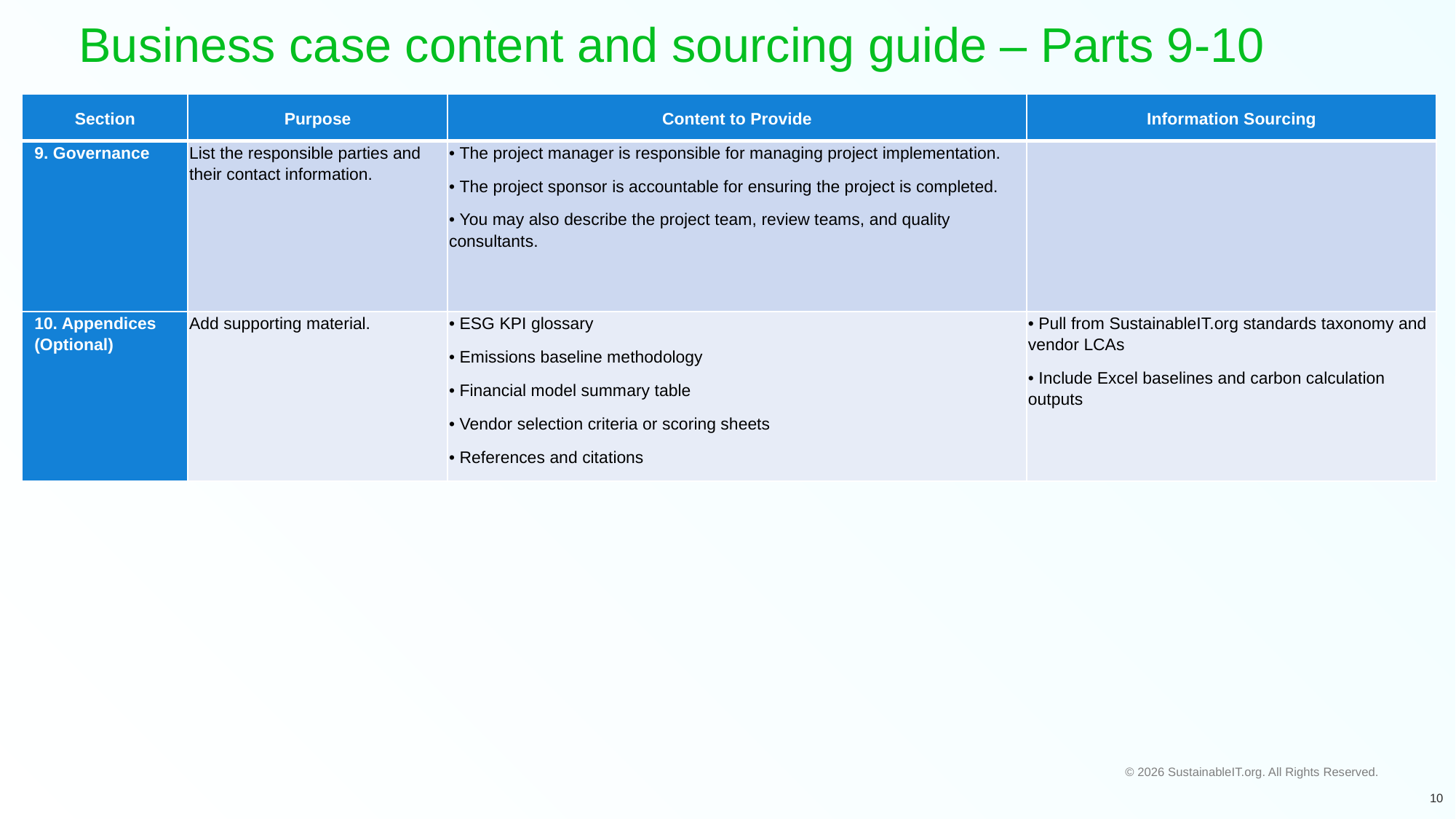

# Business case content and sourcing guide – Parts 9-10
| Section | Purpose | Content to Provide | Information Sourcing |
| --- | --- | --- | --- |
| 9. Governance | List the responsible parties and their contact information. | • The project manager is responsible for managing project implementation. • The project sponsor is accountable for ensuring the project is completed. • You may also describe the project team, review teams, and quality consultants. |  |
| 10. Appendices (Optional) | Add supporting material. | • ESG KPI glossary • Emissions baseline methodology • Financial model summary table • Vendor selection criteria or scoring sheets • References and citations | • Pull from SustainableIT.org standards taxonomy and vendor LCAs • Include Excel baselines and carbon calculation outputs |
10